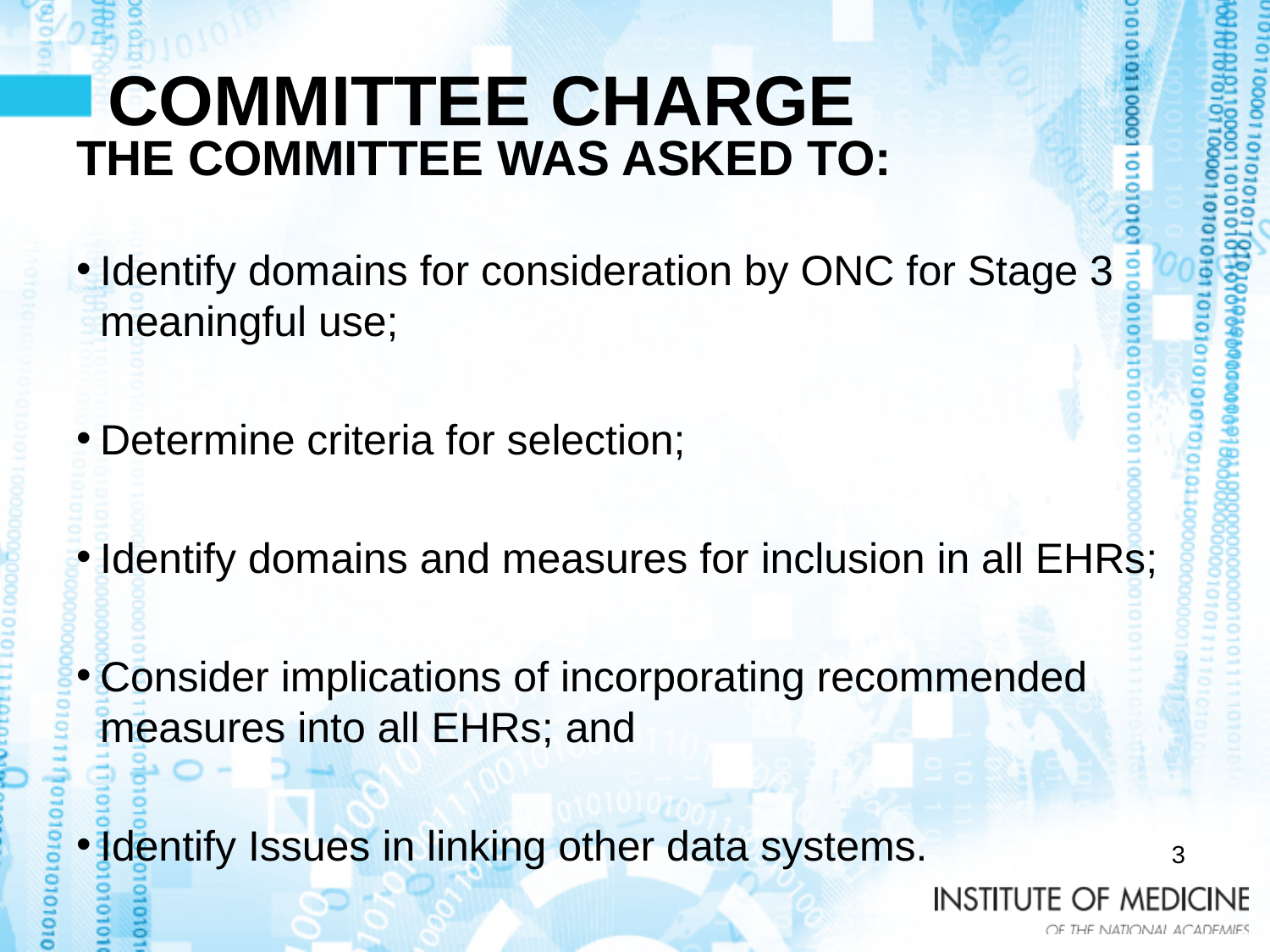

# COMMITTEE charge
The committee was asked to:

Identify domains for consideration by ONC for Stage 3 meaningful use;

Determine criteria for selection;

Identify domains and measures for inclusion in all EHRs;

Consider implications of incorporating recommended measures into all EHRs; and

Identify Issues in linking other data systems.

3